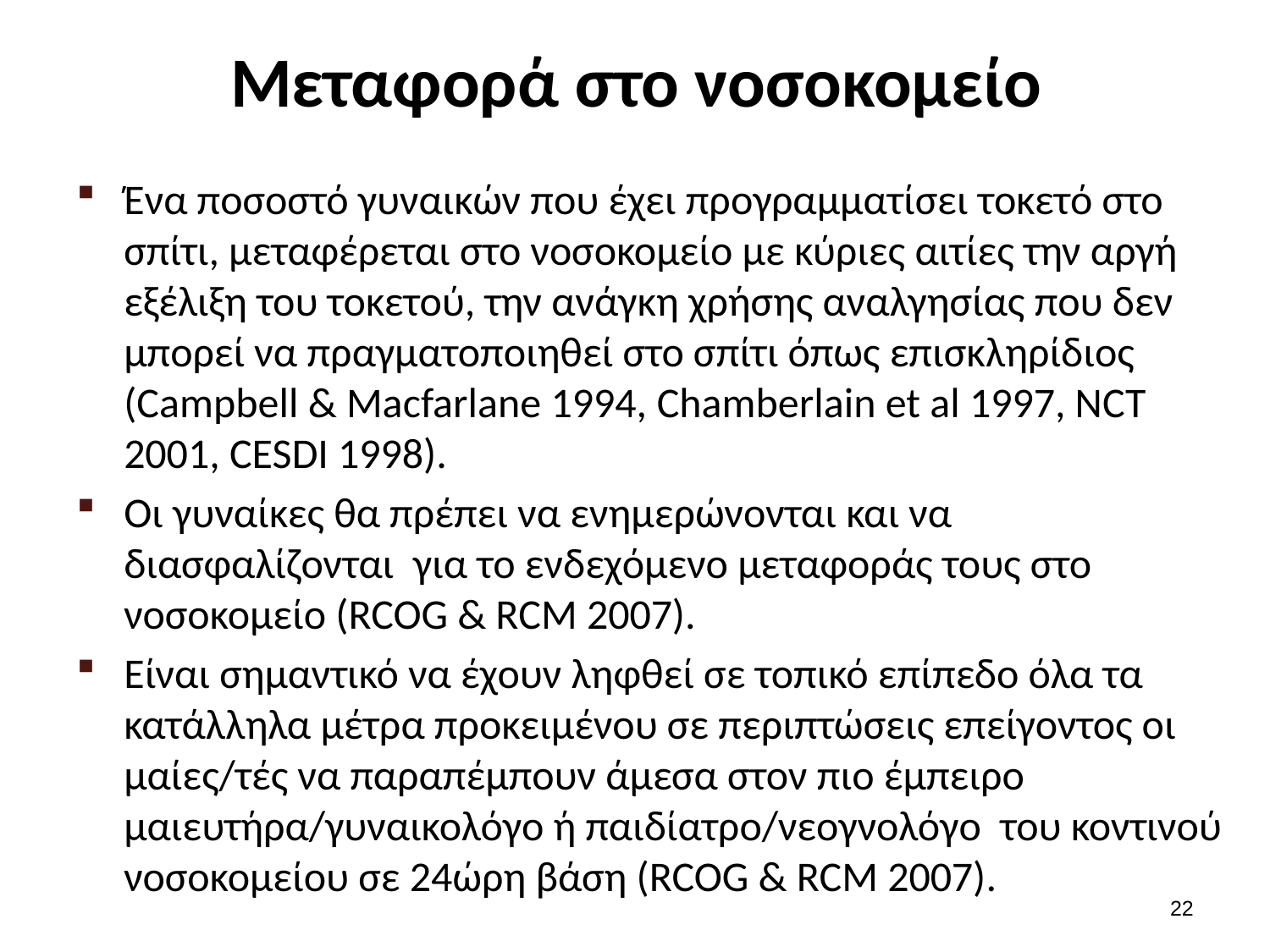

# Μεταφορά στο νοσοκομείο
Ένα ποσοστό γυναικών που έχει προγραμματίσει τοκετό στο σπίτι, μεταφέρεται στο νοσοκομείο με κύριες αιτίες την αργή εξέλιξη του τοκετού, την ανάγκη χρήσης αναλγησίας που δεν μπορεί να πραγματοποιηθεί στο σπίτι όπως επισκληρίδιος (Campbell & Macfarlane 1994, Chamberlain et al 1997, NCT 2001, CESDI 1998).
Οι γυναίκες θα πρέπει να ενημερώνονται και να διασφαλίζονται  για το ενδεχόμενο μεταφοράς τους στο νοσοκομείο (RCOG & RCM 2007).
Είναι σημαντικό να έχουν ληφθεί σε τοπικό επίπεδο όλα τα κατάλληλα μέτρα προκειμένου σε περιπτώσεις επείγοντος οι μαίες/τές να παραπέμπουν άμεσα στον πιο έμπειρο μαιευτήρα/γυναικολόγο ή παιδίατρο/νεογνολόγο  του κοντινού νοσοκομείου σε 24ώρη βάση (RCOG & RCM 2007).
22